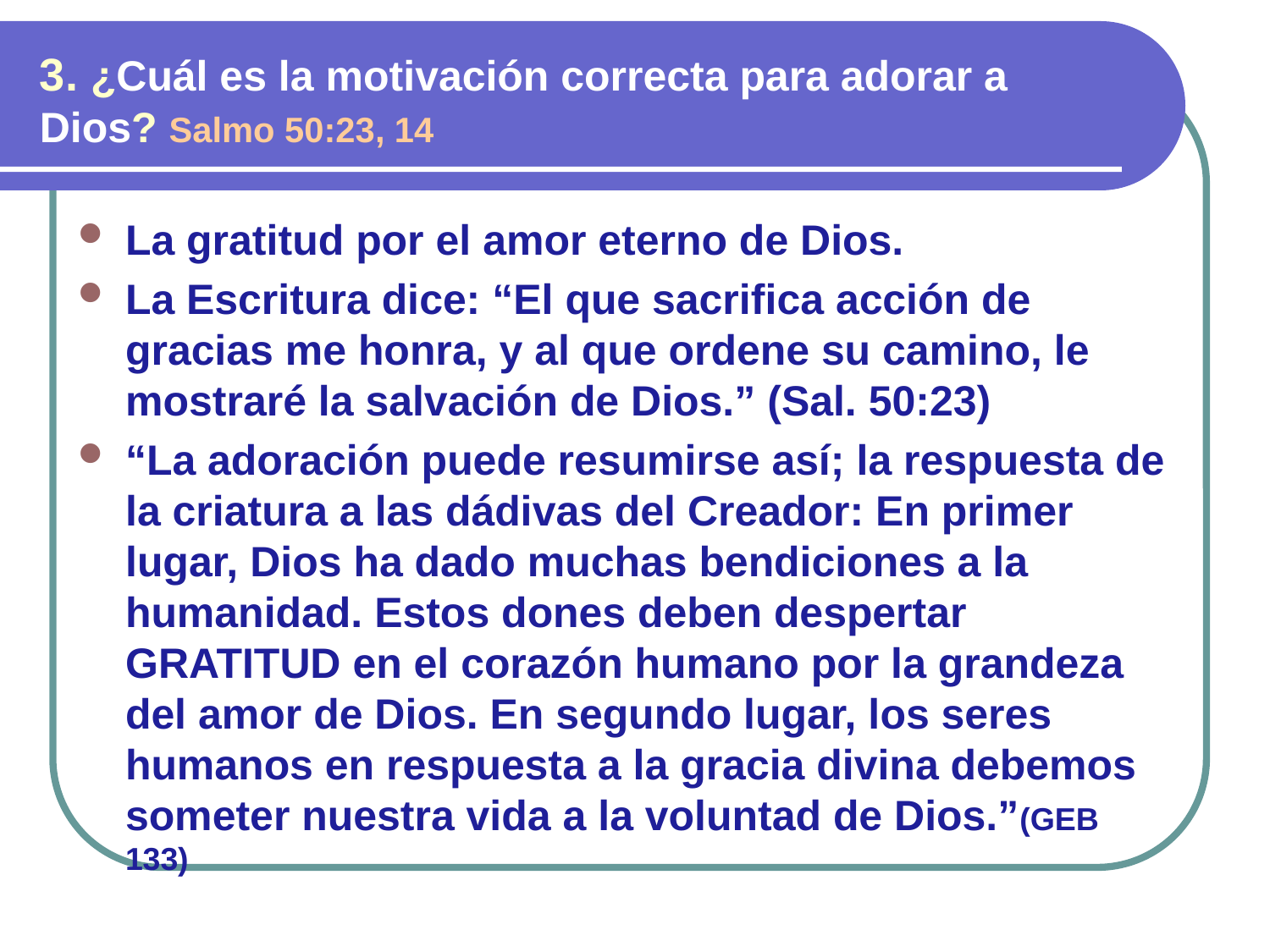

3. ¿Cuál es la motivación correcta para adorar a Dios? Salmo 50:23, 14
La gratitud por el amor eterno de Dios.
La Escritura dice: “El que sacrifica acción de gracias me honra, y al que ordene su camino, le mostraré la salvación de Dios.” (Sal. 50:23)
“La adoración puede resumirse así; la respuesta de la criatura a las dádivas del Creador: En primer lugar, Dios ha dado muchas bendiciones a la humanidad. Estos dones deben despertar GRATITUD en el corazón humano por la grandeza del amor de Dios. En segundo lugar, los seres humanos en respuesta a la gracia divina debemos someter nuestra vida a la voluntad de Dios.”(GEB 133)